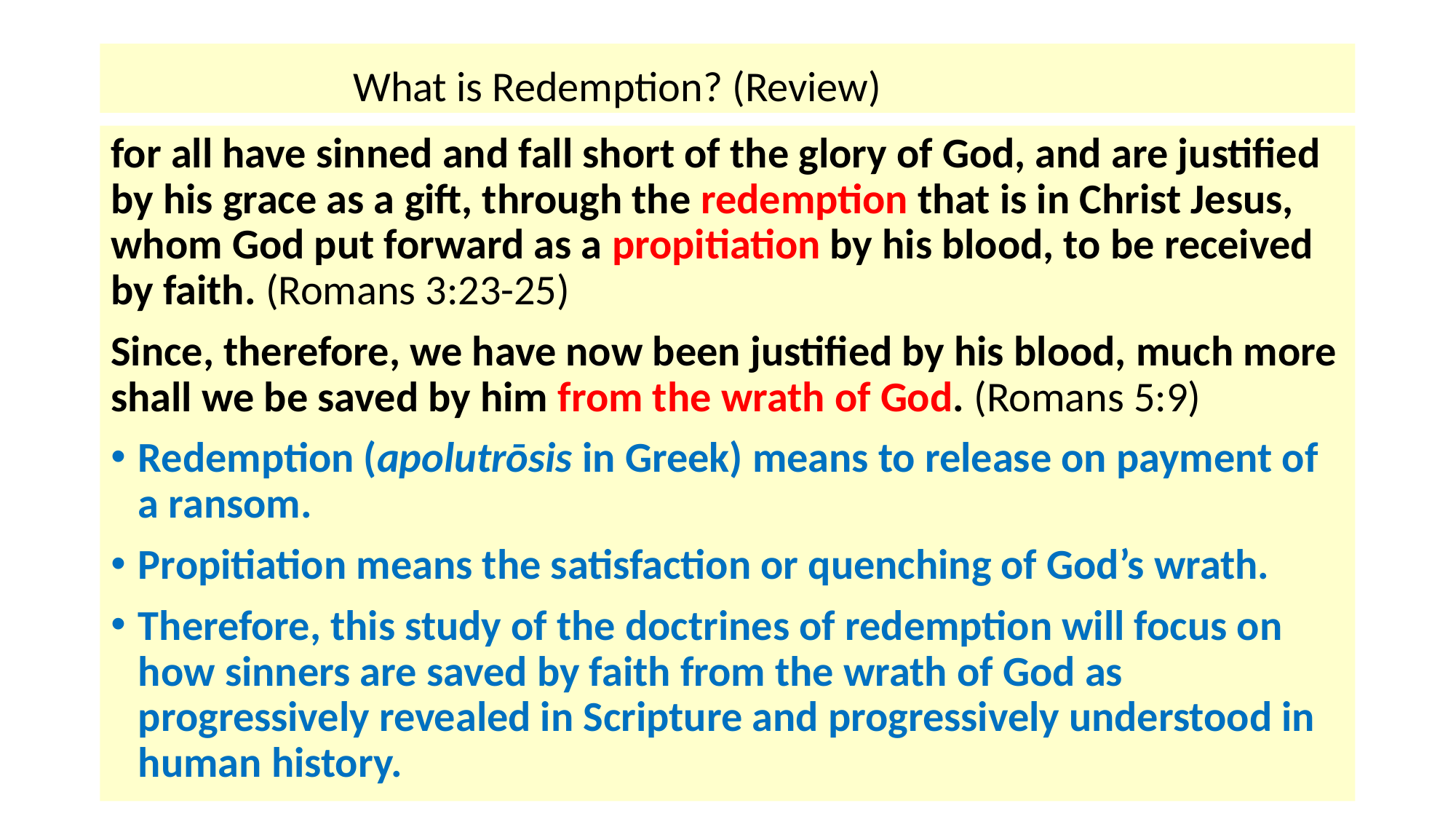

# What is Redemption? (Review)
for all have sinned and fall short of the glory of God, and are justified by his grace as a gift, through the redemption that is in Christ Jesus, whom God put forward as a propitiation by his blood, to be received by faith. (Romans 3:23-25)
Since, therefore, we have now been justified by his blood, much more shall we be saved by him from the wrath of God. (Romans 5:9)
Redemption (apolutrōsis in Greek) means to release on payment of a ransom.
Propitiation means the satisfaction or quenching of God’s wrath.
Therefore, this study of the doctrines of redemption will focus on how sinners are saved by faith from the wrath of God as progressively revealed in Scripture and progressively understood in human history.